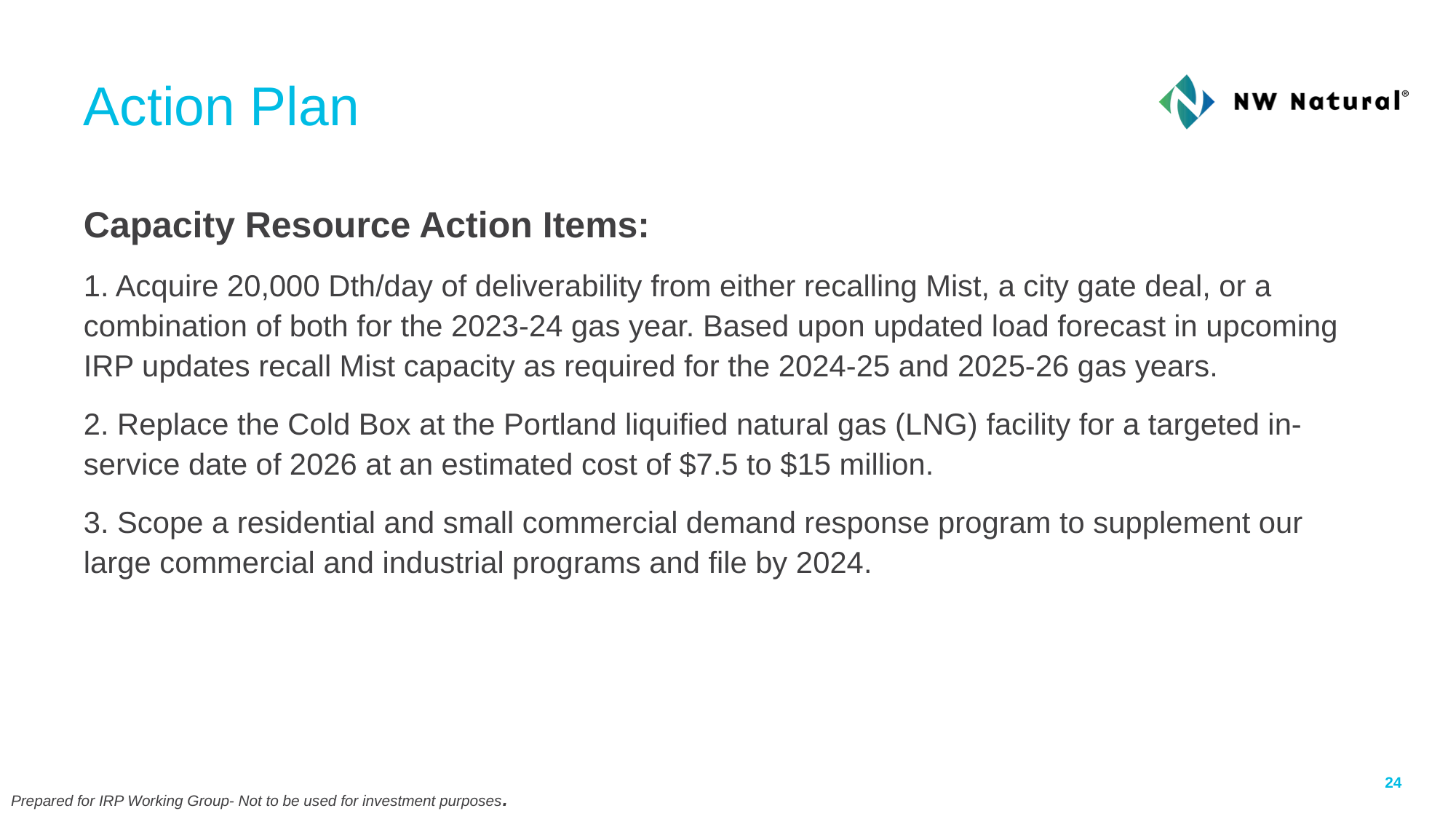

# Action Plan
Capacity Resource Action Items:
1. Acquire 20,000 Dth/day of deliverability from either recalling Mist, a city gate deal, or a combination of both for the 2023-24 gas year. Based upon updated load forecast in upcoming IRP updates recall Mist capacity as required for the 2024-25 and 2025-26 gas years.
2. Replace the Cold Box at the Portland liquified natural gas (LNG) facility for a targeted in-service date of 2026 at an estimated cost of $7.5 to $15 million.
3. Scope a residential and small commercial demand response program to supplement our large commercial and industrial programs and file by 2024.
24
Prepared for IRP Working Group- Not to be used for investment purposes.